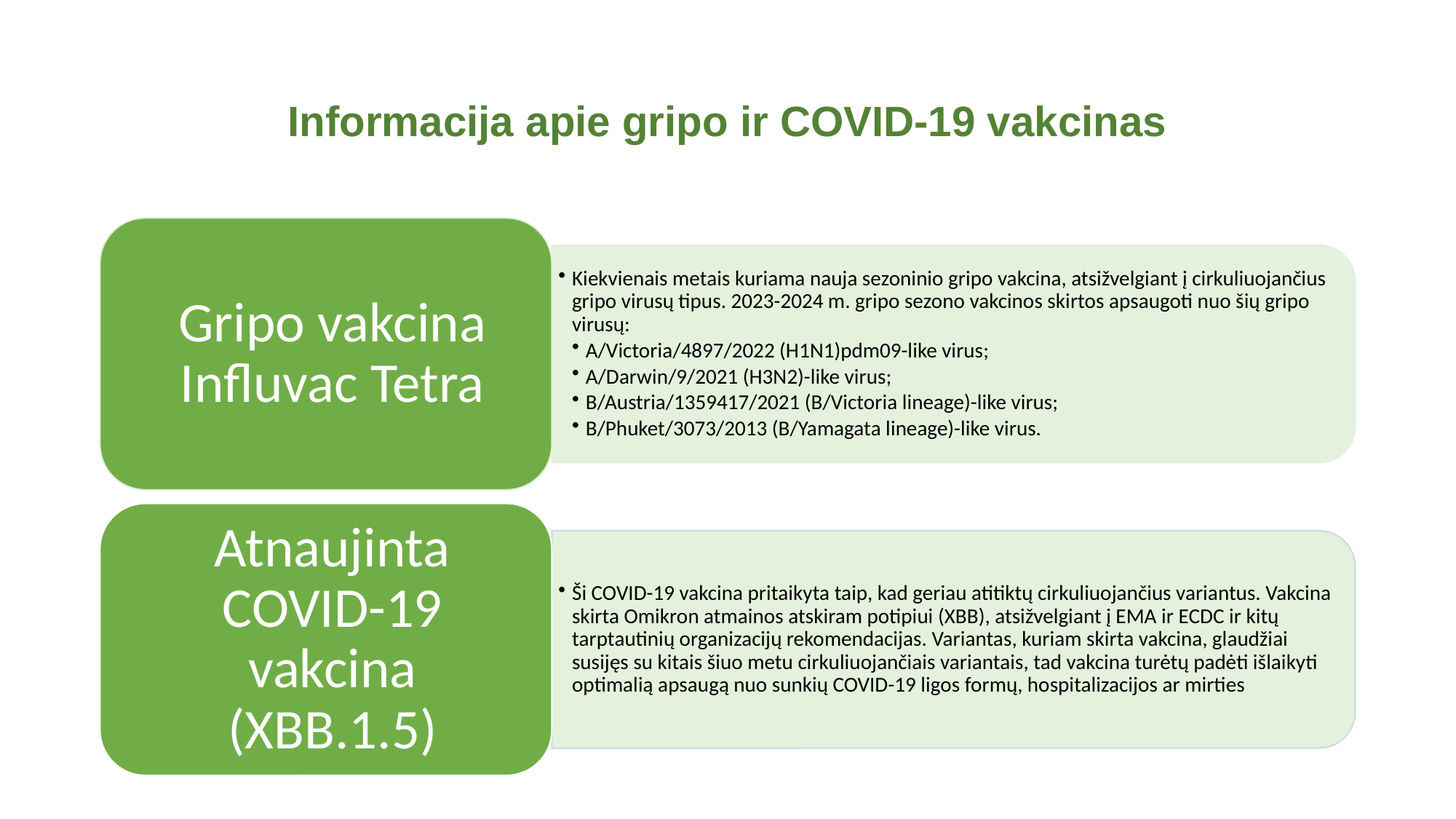

# Informacija apie gripo ir COVID-19 vakcinas
Kiekvienais metais kuriama nauja sezoninio gripo vakcina, atsižvelgiant į cirkuliuojančius gripo virusų tipus. 2023-2024 m. gripo sezono vakcinos skirtos apsaugoti nuo šių gripo virusų:
A/Victoria/4897/2022 (H1N1)pdm09-like virus;
A/Darwin/9/2021 (H3N2)-like virus;
B/Austria/1359417/2021 (B/Victoria lineage)-like virus;
B/Phuket/3073/2013 (B/Yamagata lineage)-like virus.
Gripo vakcina Influvac Tetra
Ši COVID-19 vakcina pritaikyta taip, kad geriau atitiktų cirkuliuojančius variantus. Vakcina skirta Omikron atmainos atskiram potipiui (XBB), atsižvelgiant į EMA ir ECDC ir kitų tarptautinių organizacijų rekomendacijas. Variantas, kuriam skirta vakcina, glaudžiai susijęs su kitais šiuo metu cirkuliuojančiais variantais, tad vakcina turėtų padėti išlaikyti optimalią apsaugą nuo sunkių COVID-19 ligos formų, hospitalizacijos ar mirties
Atnaujinta COVID-19 vakcina (XBB.1.5)